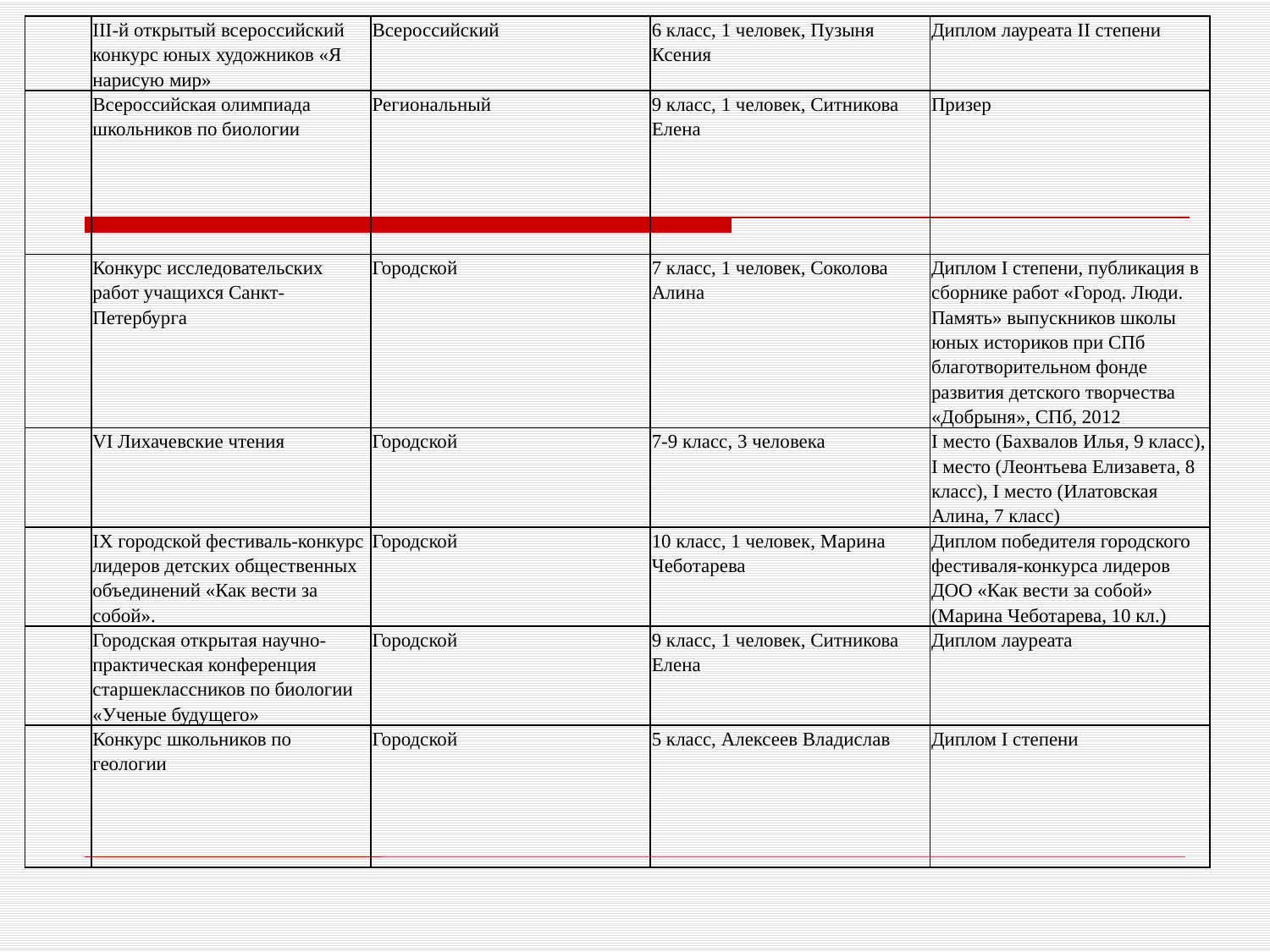

|  | III-й открытый всероссийский конкурс юных художников «Я нарисую мир» | Всероссийский | 6 класс, 1 человек, Пузыня Ксения | Диплом лауреата II степени |
| --- | --- | --- | --- | --- |
|  | Всероссийская олимпиада школьников по биологии | Региональный | 9 класс, 1 человек, Ситникова Елена | Призер |
|  | Конкурс исследовательских работ учащихся Санкт-Петербурга | Городской | 7 класс, 1 человек, Соколова Алина | Диплом I степени, публикация в сборнике работ «Город. Люди. Память» выпускников школы юных историков при СПб благотворительном фонде развития детского творчества «Добрыня», СПб, 2012 |
|  | VI Лихачевские чтения | Городской | 7-9 класс, 3 человека | I место (Бахвалов Илья, 9 класс), I место (Леонтьева Елизавета, 8 класс), I место (Илатовская Алина, 7 класс) |
|  | IX городской фестиваль-конкурс лидеров детских общественных объединений «Как вести за собой». | Городской | 10 класс, 1 человек, Марина Чеботарева | Диплом победителя городского фестиваля-конкурса лидеров ДОО «Как вести за собой» (Марина Чеботарева, 10 кл.) |
|  | Городская открытая научно-практическая конференция старшеклассников по биологии «Ученые будущего» | Городской | 9 класс, 1 человек, Ситникова Елена | Диплом лауреата |
|  | Конкурс школьников по геологии | Городской | 5 класс, Алексеев Владислав | Диплом I степени |